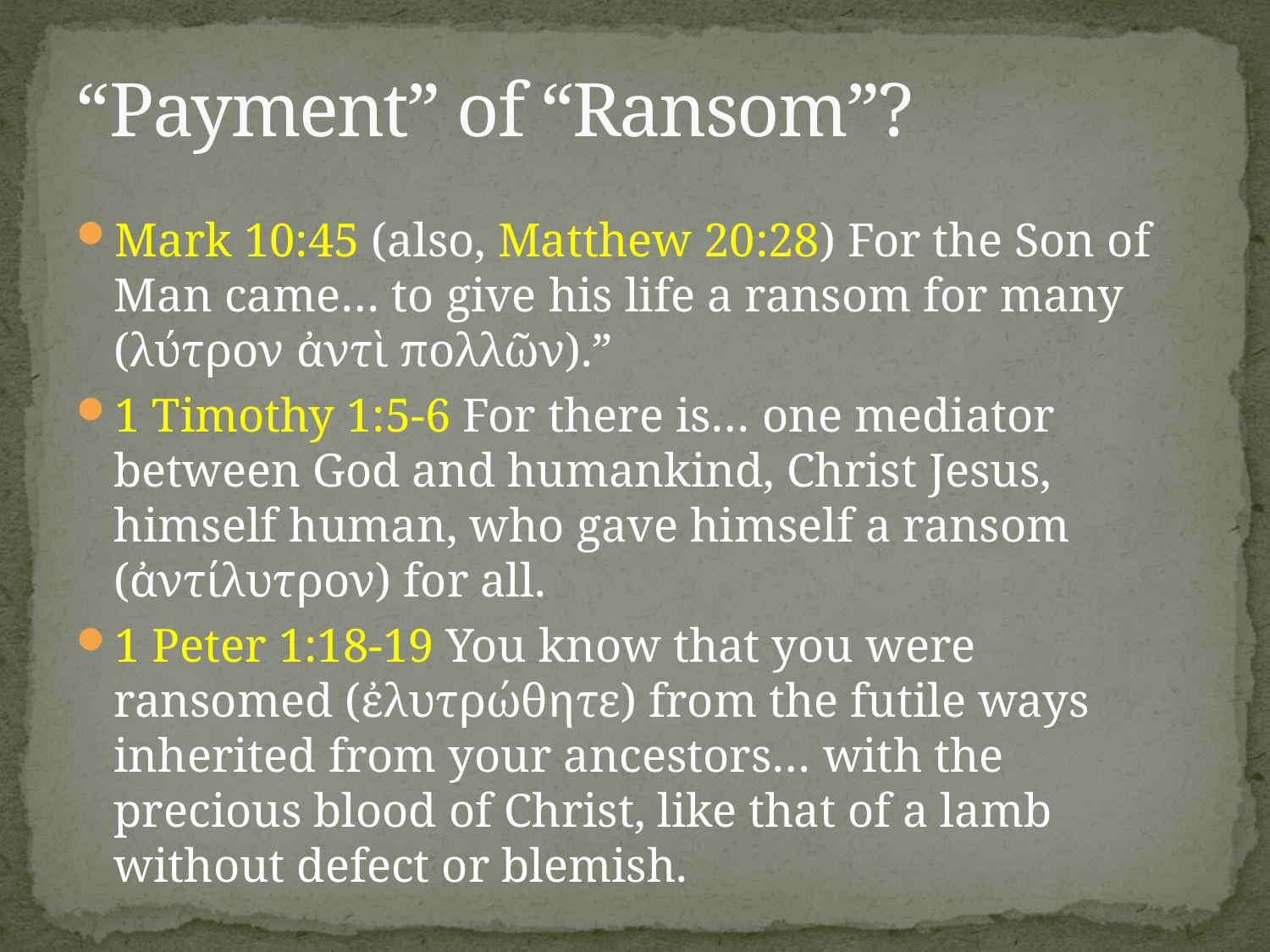

# “Payment” of “Ransom”?
Mark 10:45 (also, Matthew 20:28) For the Son of Man came… to give his life a ransom for many (λύτρον ἀντὶ πολλῶν).”
1 Timothy 1:5-6 For there is… one mediator between God and humankind, Christ Jesus, himself human, who gave himself a ransom (ἀντίλυτρον) for all.
1 Peter 1:18-19 You know that you were ransomed (ἐλυτρώθητε) from the futile ways inherited from your ancestors… with the precious blood of Christ, like that of a lamb without defect or blemish.